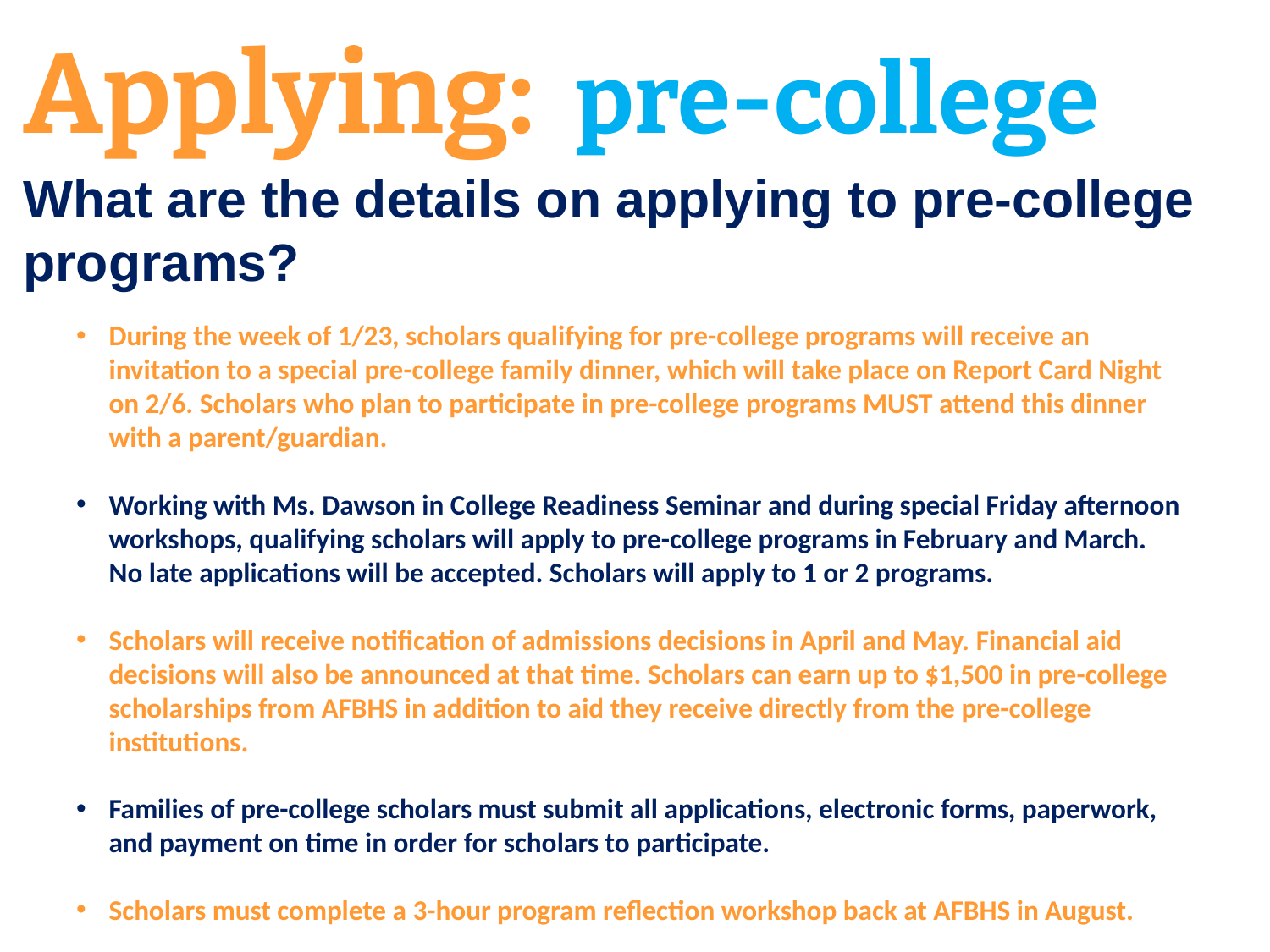

# Applying:  pre-college
What are the details on applying to pre-college programs?
During the week of 1/23, scholars qualifying for pre-college programs will receive an invitation to a special pre-college family dinner, which will take place on Report Card Night on 2/6. Scholars who plan to participate in pre-college programs MUST attend this dinner with a parent/guardian.

Working with Ms. Dawson in College Readiness Seminar and during special Friday afternoon workshops, qualifying scholars will apply to pre-college programs in February and March. No late applications will be accepted. Scholars will apply to 1 or 2 programs.

Scholars will receive notification of admissions decisions in April and May. Financial aid decisions will also be announced at that time. Scholars can earn up to $1,500 in pre-college scholarships from AFBHS in addition to aid they receive directly from the pre-college institutions.

Families of pre-college scholars must submit all applications, electronic forms, paperwork, and payment on time in order for scholars to participate.

Scholars must complete a 3-hour program reflection workshop back at AFBHS in August.